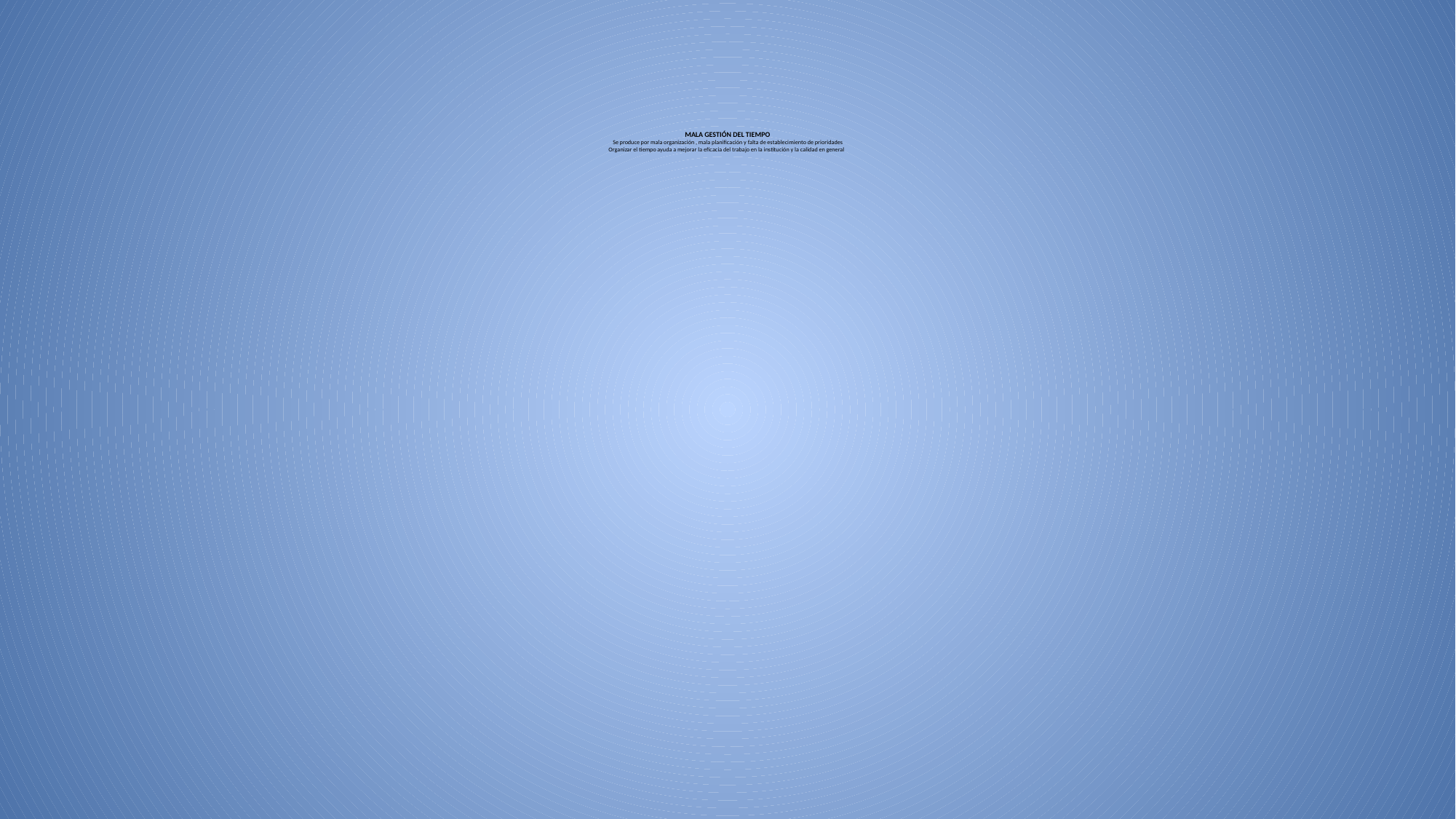

# MALA GESTIÓN DEL TIEMPO Se produce por mala organización , mala planificación y falta de establecimiento de prioridades Organizar el tiempo ayuda a mejorar la eficacia del trabajo en la institución y la calidad en general